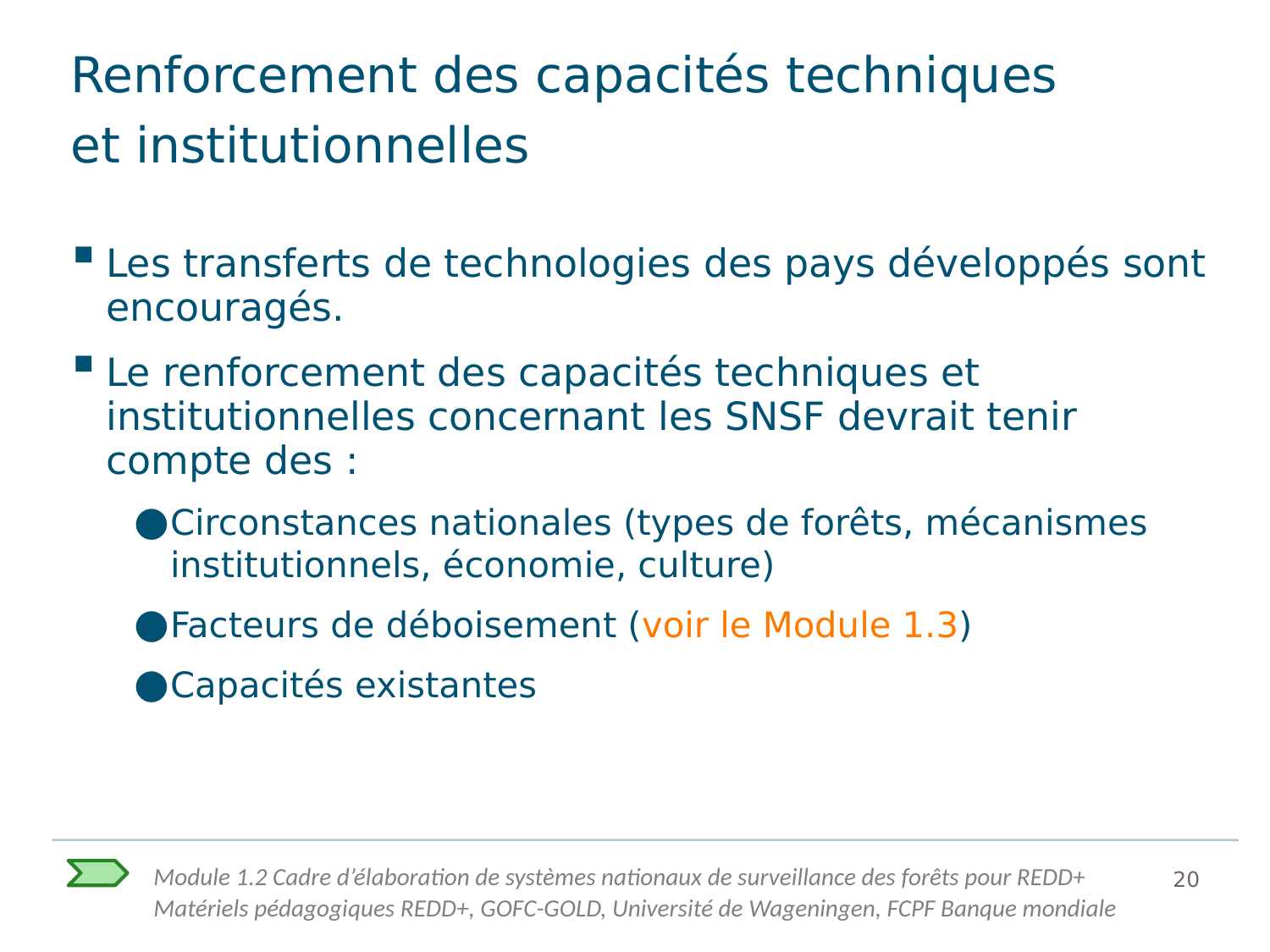

# Renforcement des capacités techniques et institutionnelles
Les transferts de technologies des pays développés sont encouragés.
Le renforcement des capacités techniques et institutionnelles concernant les SNSF devrait tenir compte des :
Circonstances nationales (types de forêts, mécanismes institutionnels, économie, culture)
Facteurs de déboisement (voir le Module 1.3)
Capacités existantes